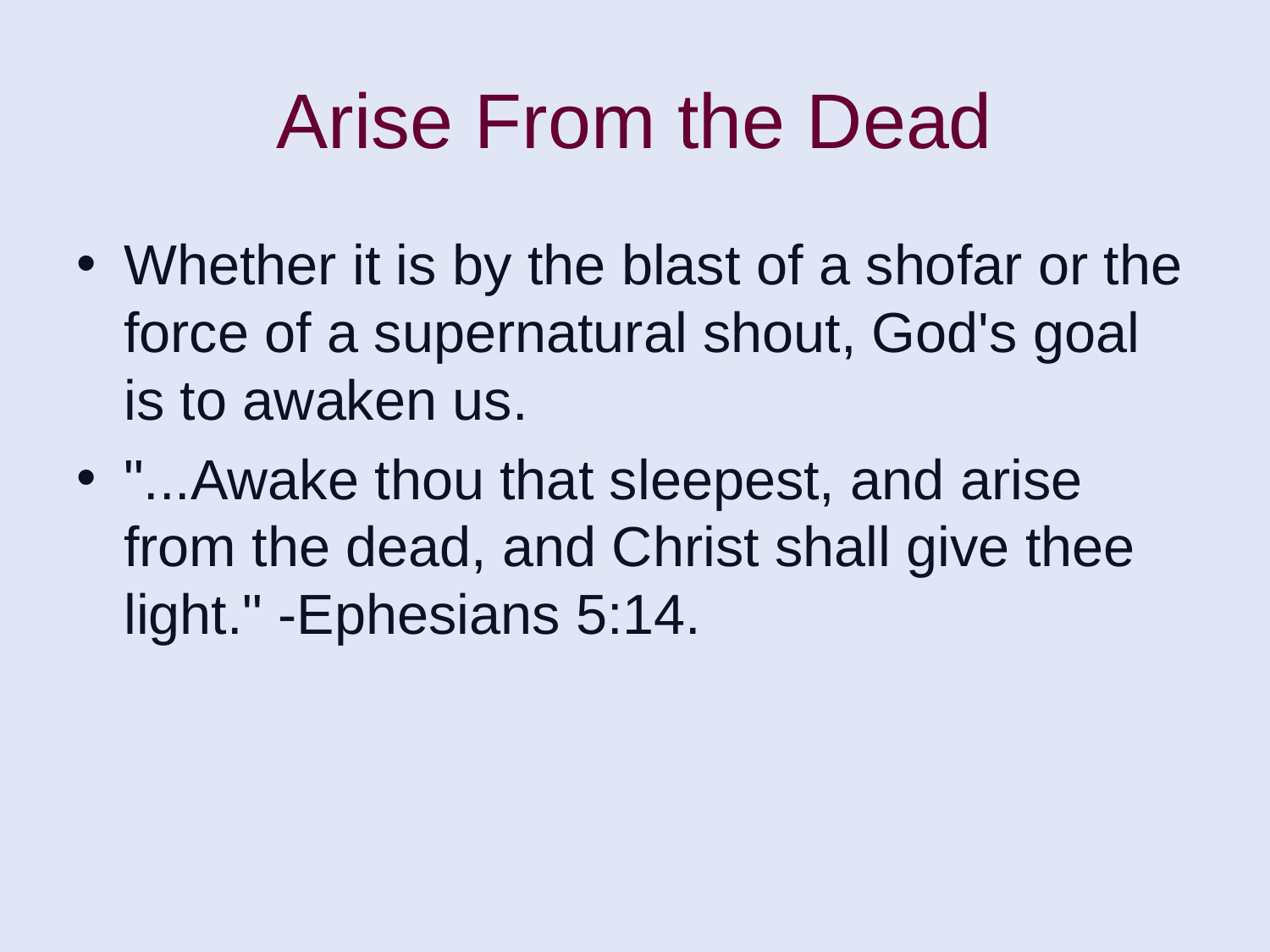

# Arise From the Dead
Whether it is by the blast of a shofar or the force of a supernatural shout, God's goal is to awaken us.
"...Awake thou that sleepest, and arise from the dead, and Christ shall give thee light." -Ephesians 5:14.